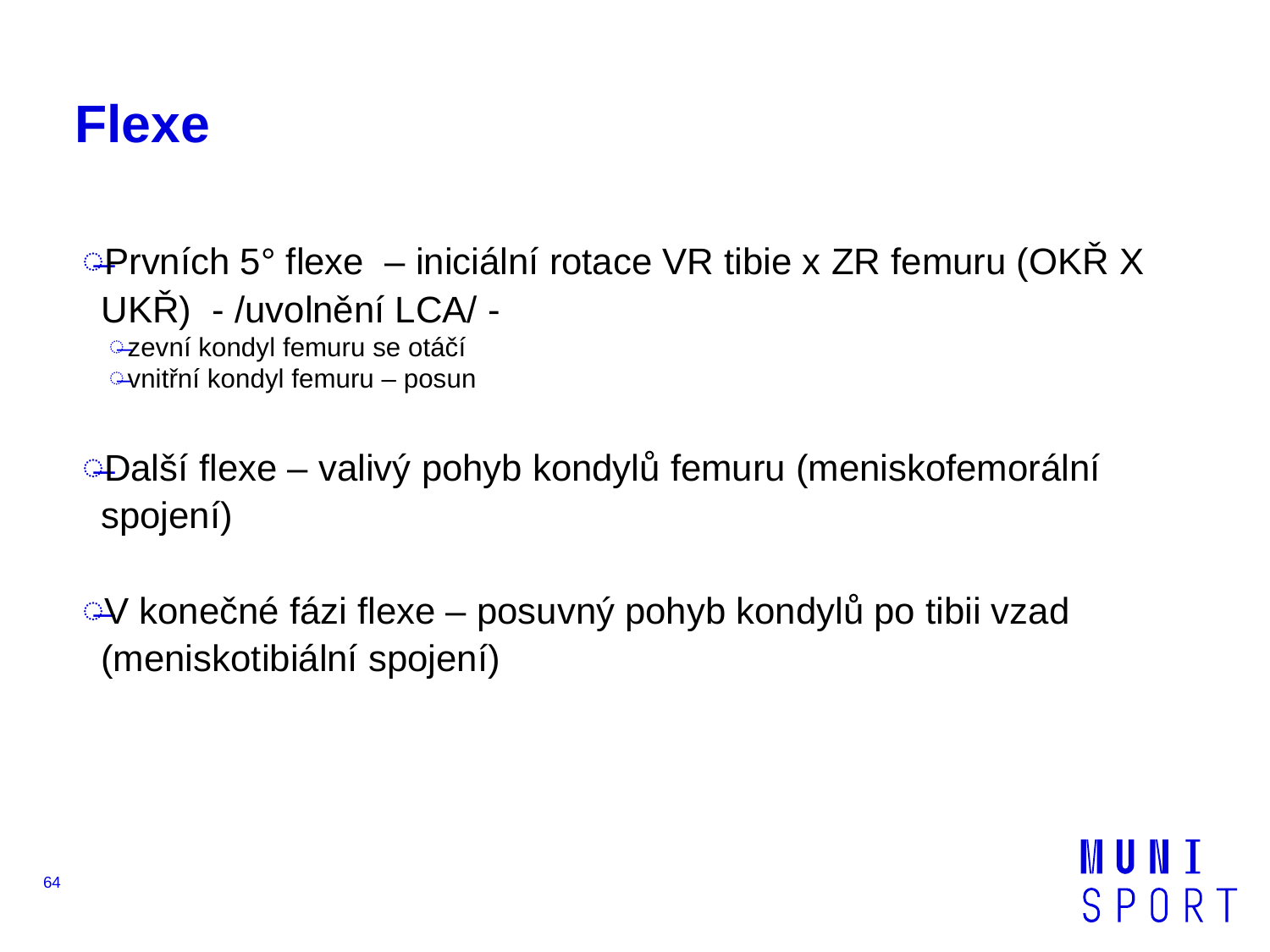

# Flexe
Prvních 5° flexe  – iniciální rotace VR tibie x ZR femuru (OKŘ X UKŘ)  - /uvolnění LCA/ -
zevní kondyl femuru se otáčí
vnitřní kondyl femuru – posun

Další flexe – valivý pohyb kondylů femuru (meniskofemorální spojení)

V konečné fázi flexe – posuvný pohyb kondylů po tibii vzad (meniskotibiální spojení)
64